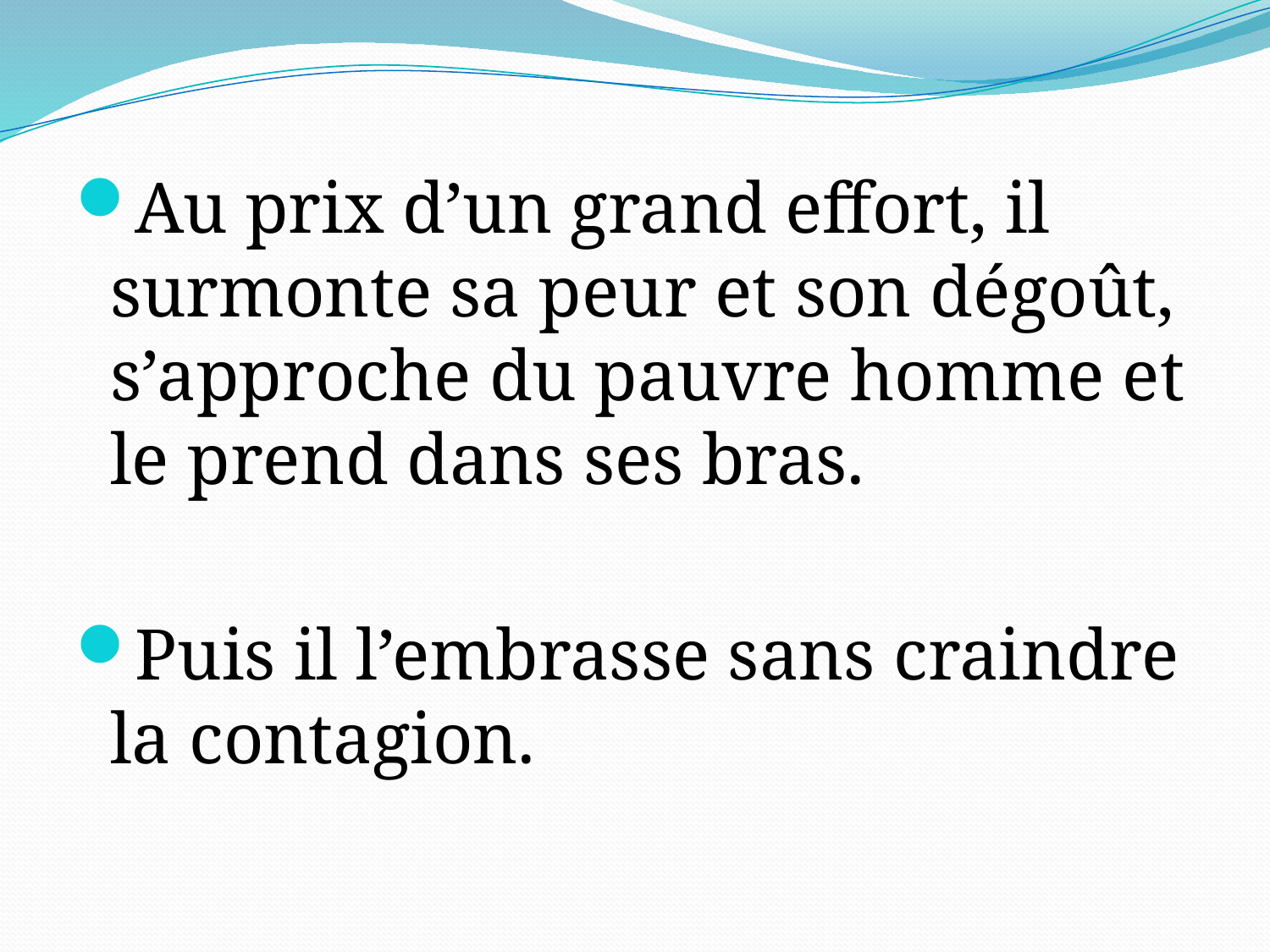

Au prix d’un grand effort, il surmonte sa peur et son dégoût, s’approche du pauvre homme et le prend dans ses bras.

Puis il l’embrasse sans craindre la contagion.